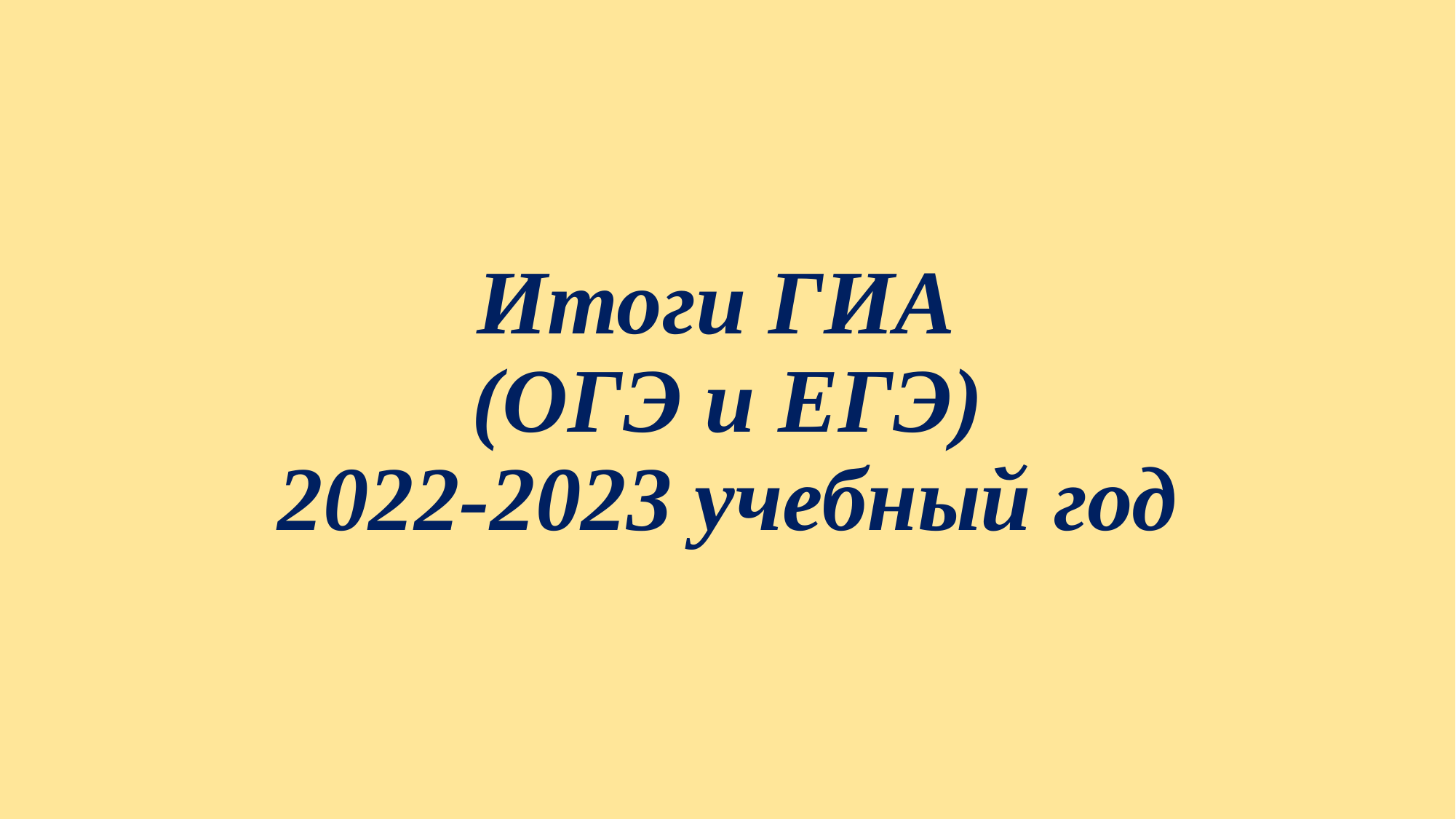

# Итоги ГИА  (ОГЭ и ЕГЭ) 2022-2023 учебный год